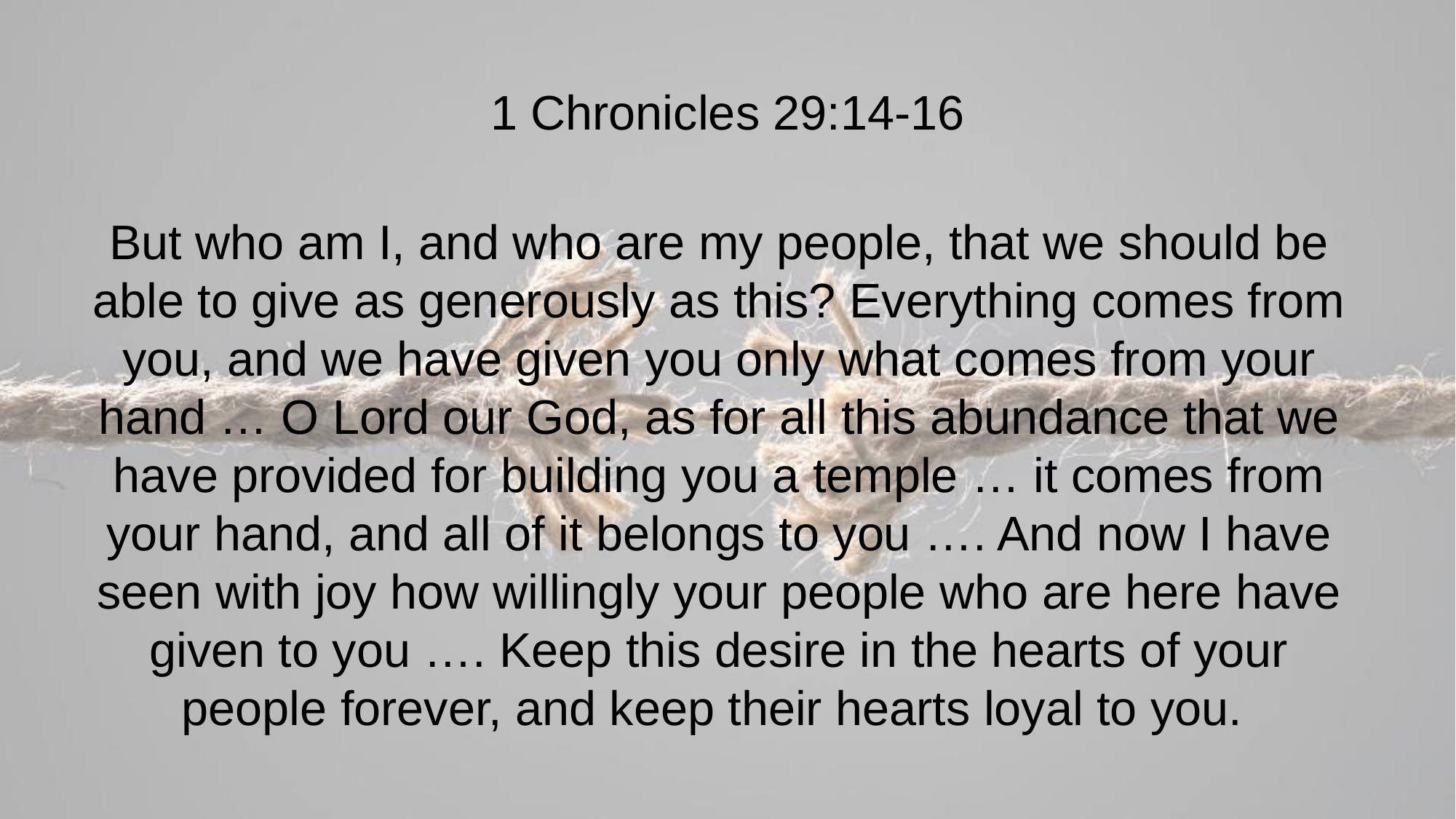

1 Chronicles 29:14-16
But who am I, and who are my people, that we should be able to give as generously as this? Everything comes from you, and we have given you only what comes from your hand … O Lord our God, as for all this abundance that we have provided for building you a temple … it comes from your hand, and all of it belongs to you …. And now I have seen with joy how willingly your people who are here have given to you …. Keep this desire in the hearts of your people forever, and keep their hearts loyal to you.